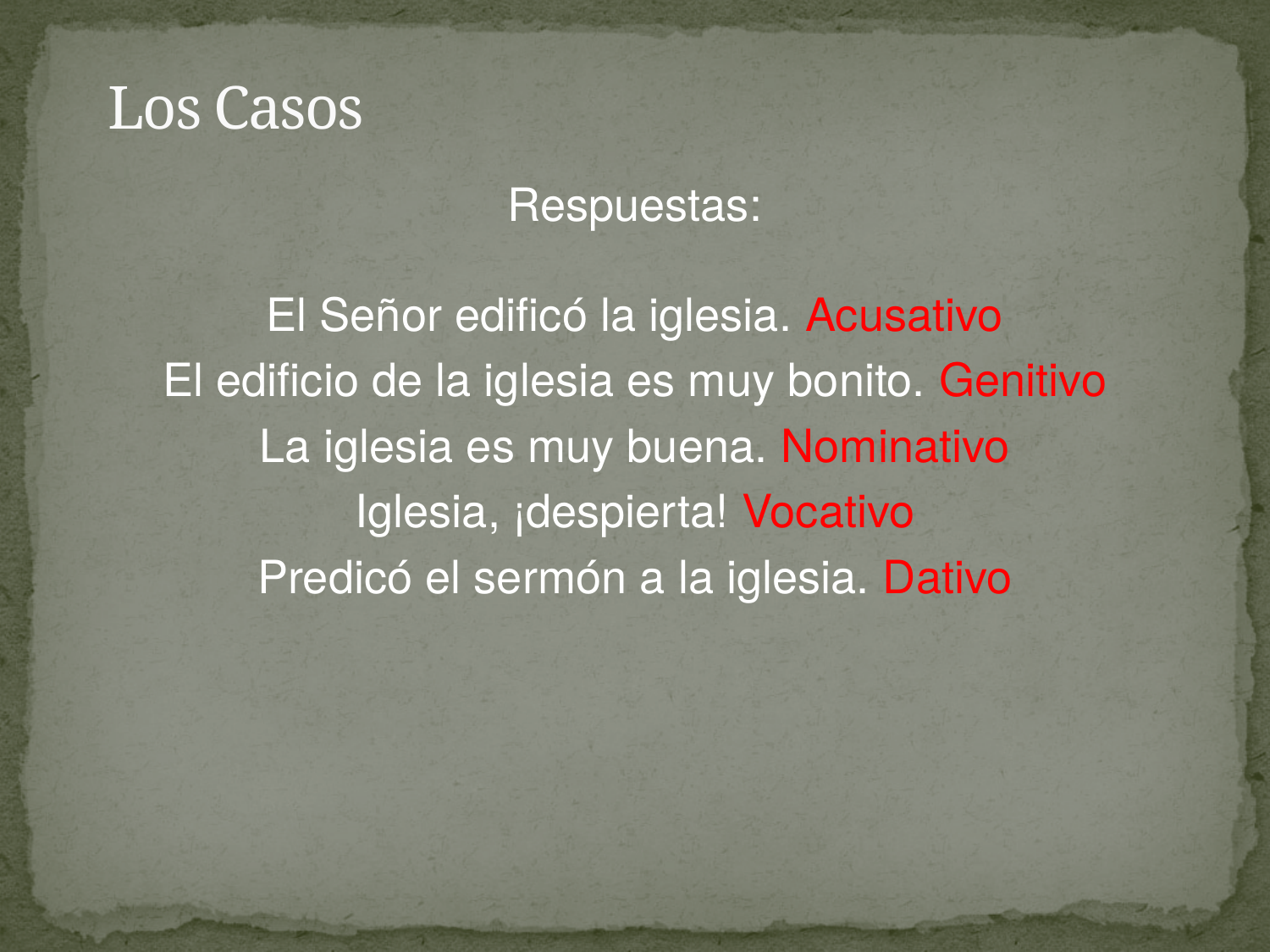

# Los Casos
Respuestas:

El Señor edificó la iglesia. Acusativo
El edificio de la iglesia es muy bonito. Genitivo
La iglesia es muy buena. Nominativo
Iglesia, ¡despierta! Vocativo
Predicó el sermón a la iglesia. Dativo